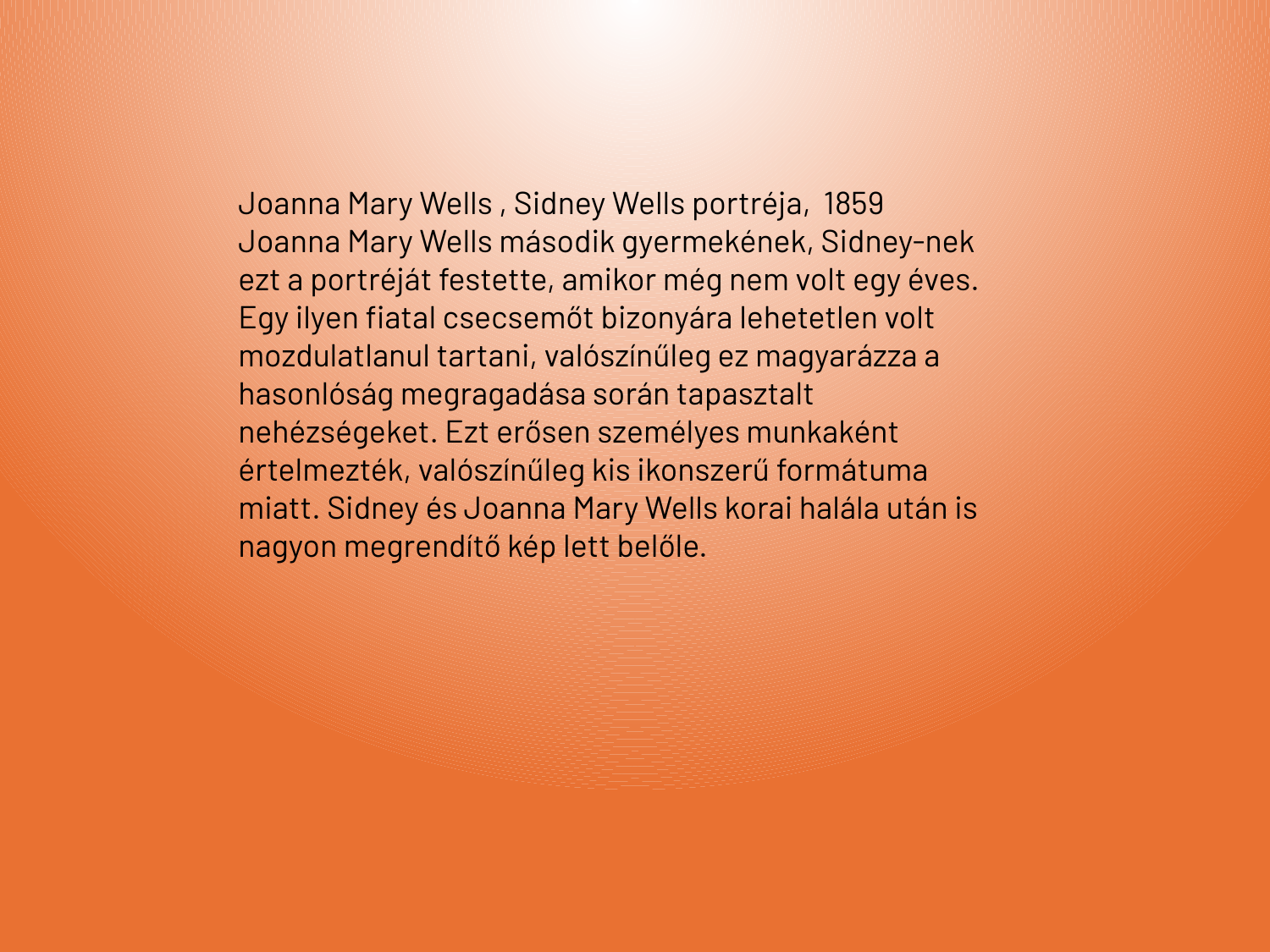

Joanna Mary Wells , Sidney Wells portréja,  1859
Joanna Mary Wells második gyermekének, Sidney-nek ezt a portréját festette, amikor még nem volt egy éves. Egy ilyen fiatal csecsemőt bizonyára lehetetlen volt mozdulatlanul tartani, valószínűleg ez magyarázza a hasonlóság megragadása során tapasztalt nehézségeket. Ezt erősen személyes munkaként értelmezték, valószínűleg kis ikonszerű formátuma miatt. Sidney és Joanna Mary Wells korai halála után is nagyon megrendítő kép lett belőle.